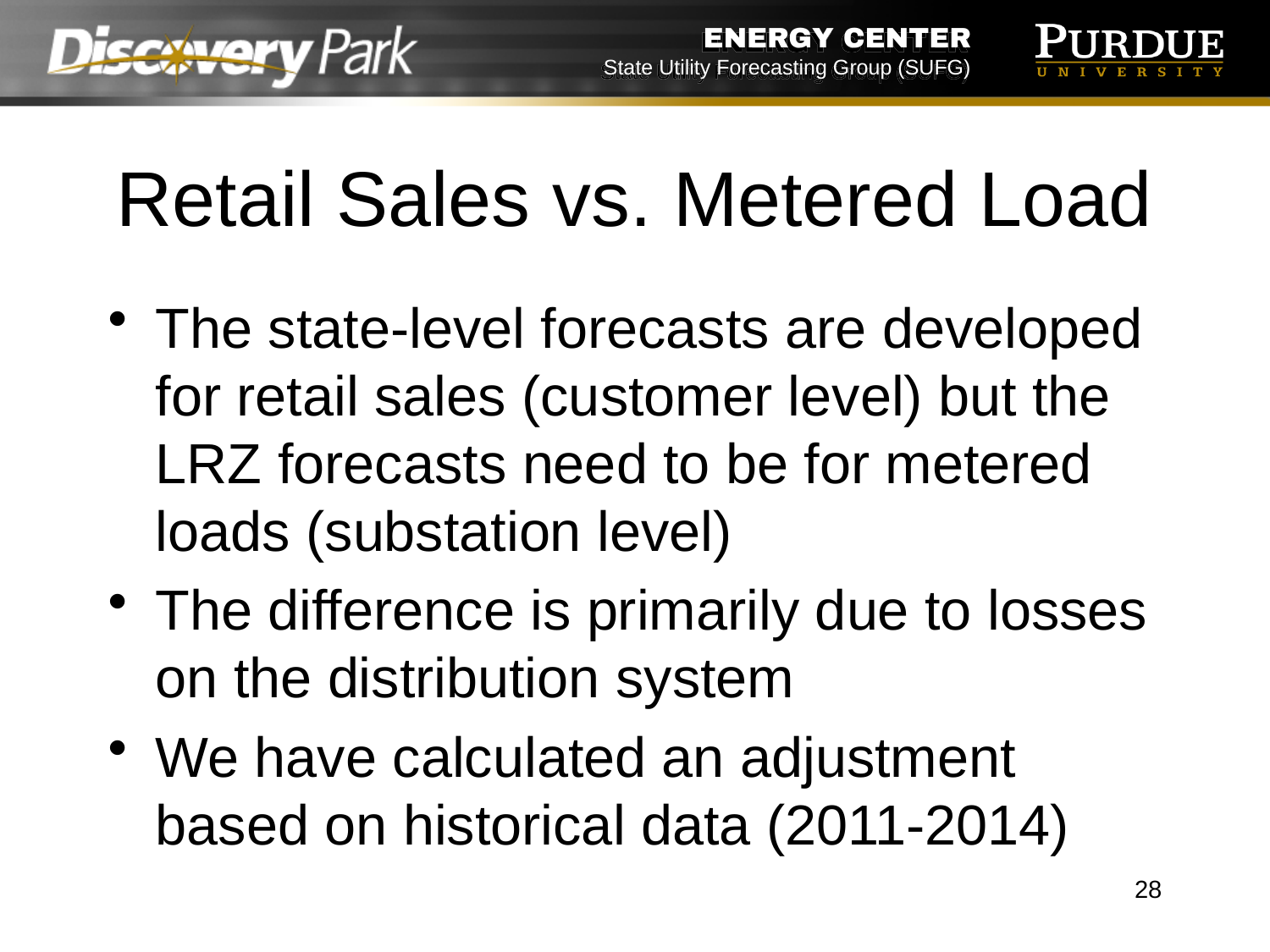

# Retail Sales vs. Metered Load
The state-level forecasts are developed for retail sales (customer level) but the LRZ forecasts need to be for metered loads (substation level)
The difference is primarily due to losses on the distribution system
We have calculated an adjustment based on historical data (2011-2014)
28